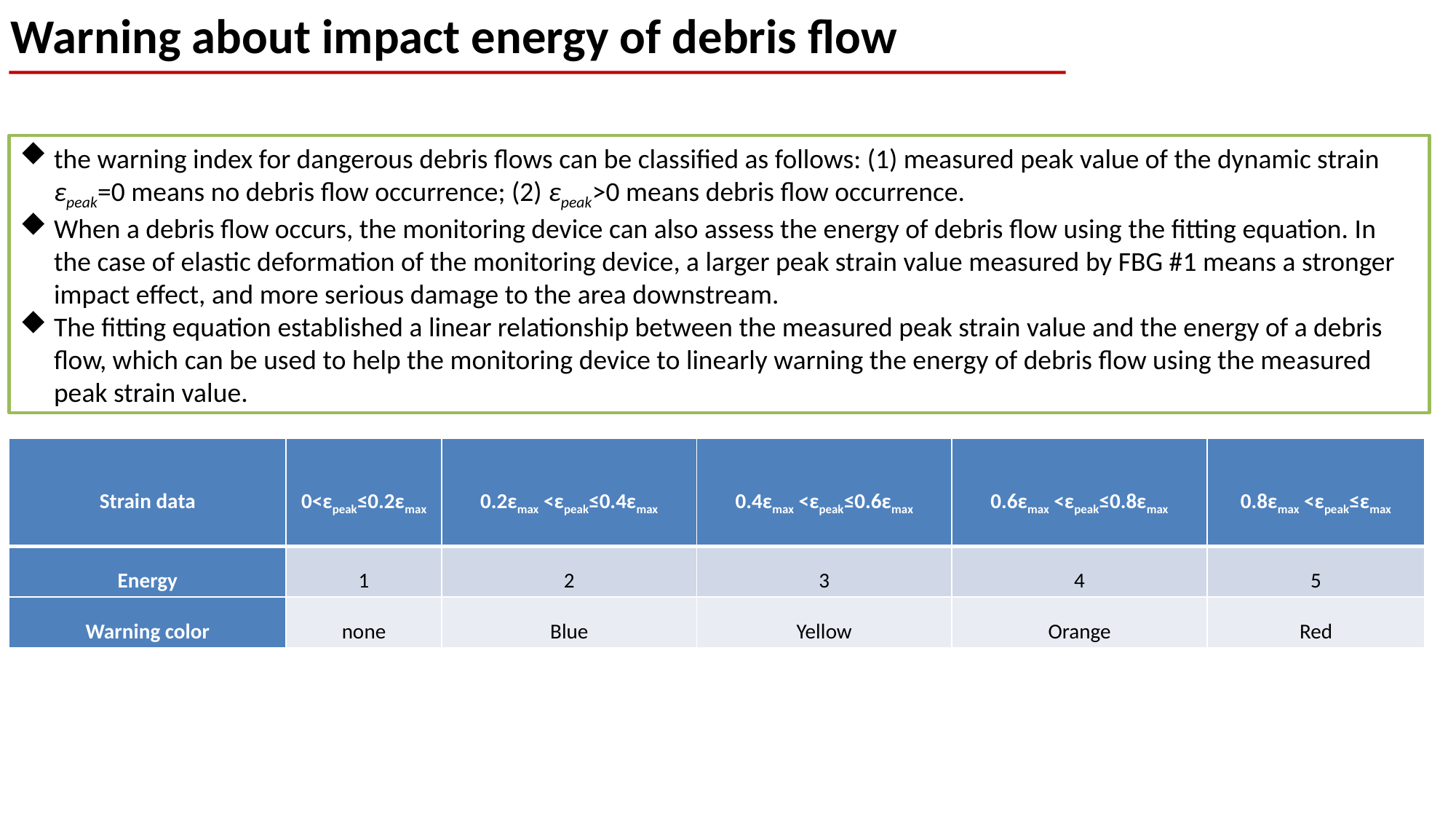

Warning about impact energy of debris flow

the warning index for dangerous debris flows can be classified as follows: (1) measured peak value of the dynamic strain εpeak=0 means no debris flow occurrence; (2) εpeak>0 means debris flow occurrence.
When a debris flow occurs, the monitoring device can also assess the energy of debris flow using the fitting equation. In the case of elastic deformation of the monitoring device, a larger peak strain value measured by FBG #1 means a stronger impact effect, and more serious damage to the area downstream.
The fitting equation established a linear relationship between the measured peak strain value and the energy of a debris flow, which can be used to help the monitoring device to linearly warning the energy of debris flow using the measured peak strain value.
| Strain data | 0<εpeak≤0.2εmax | 0.2εmax <εpeak≤0.4εmax | 0.4εmax <εpeak≤0.6εmax | 0.6εmax <εpeak≤0.8εmax | 0.8εmax <εpeak≤εmax |
| --- | --- | --- | --- | --- | --- |
| Energy | 1 | 2 | 3 | 4 | 5 |
| Warning color | none | Blue | Yellow | Orange | Red |